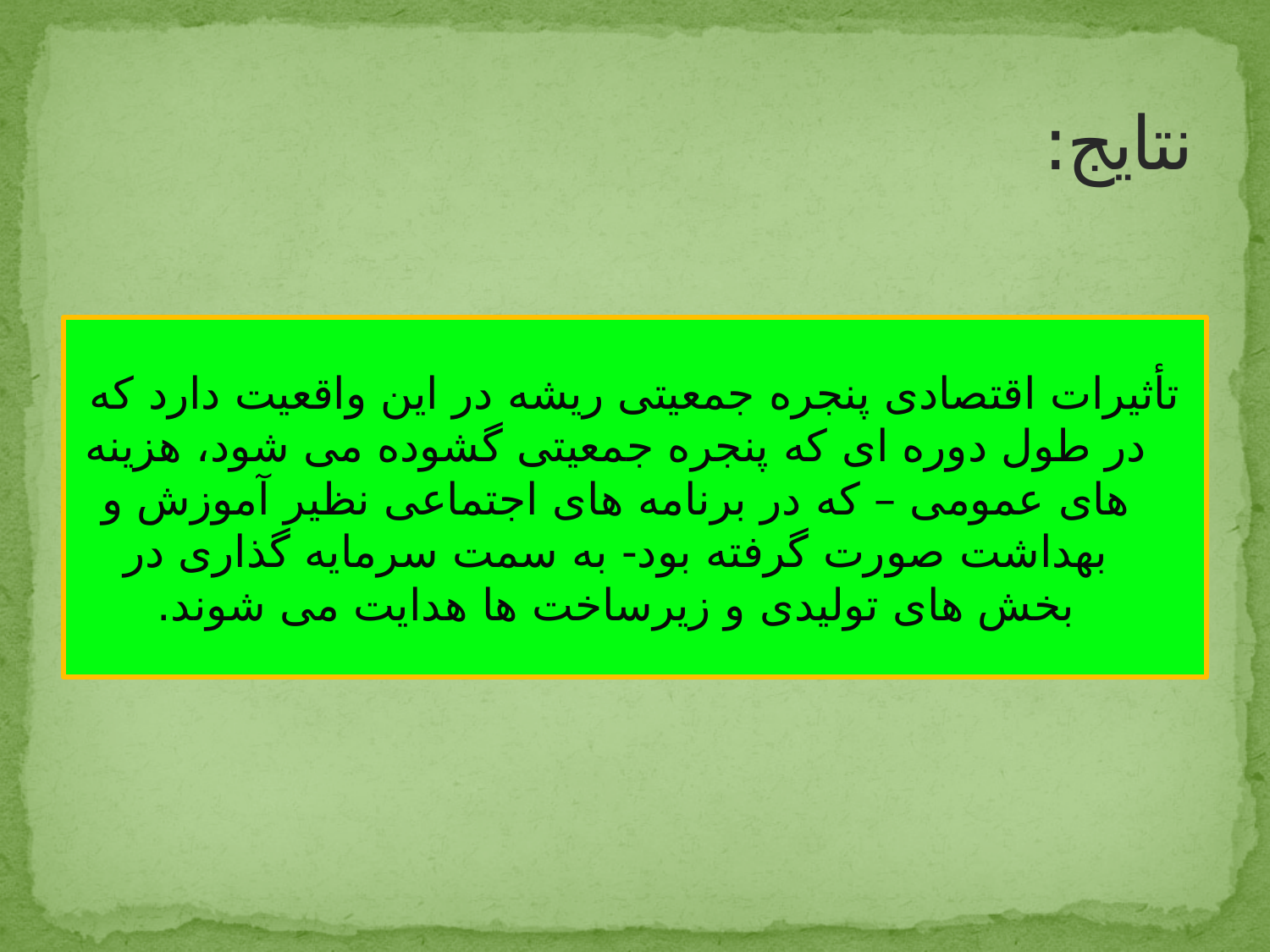

# نتایج:
تأثیرات اقتصادی پنجره جمعیتی ریشه در این واقعیت دارد که در طول دوره ای که پنجره جمعیتی گشوده می شود، هزینه های عمومی – که در برنامه های اجتماعی نظیر آموزش و بهداشت صورت گرفته بود- به سمت سرمایه گذاری در بخش های تولیدی و زیرساخت ها هدایت می شوند.